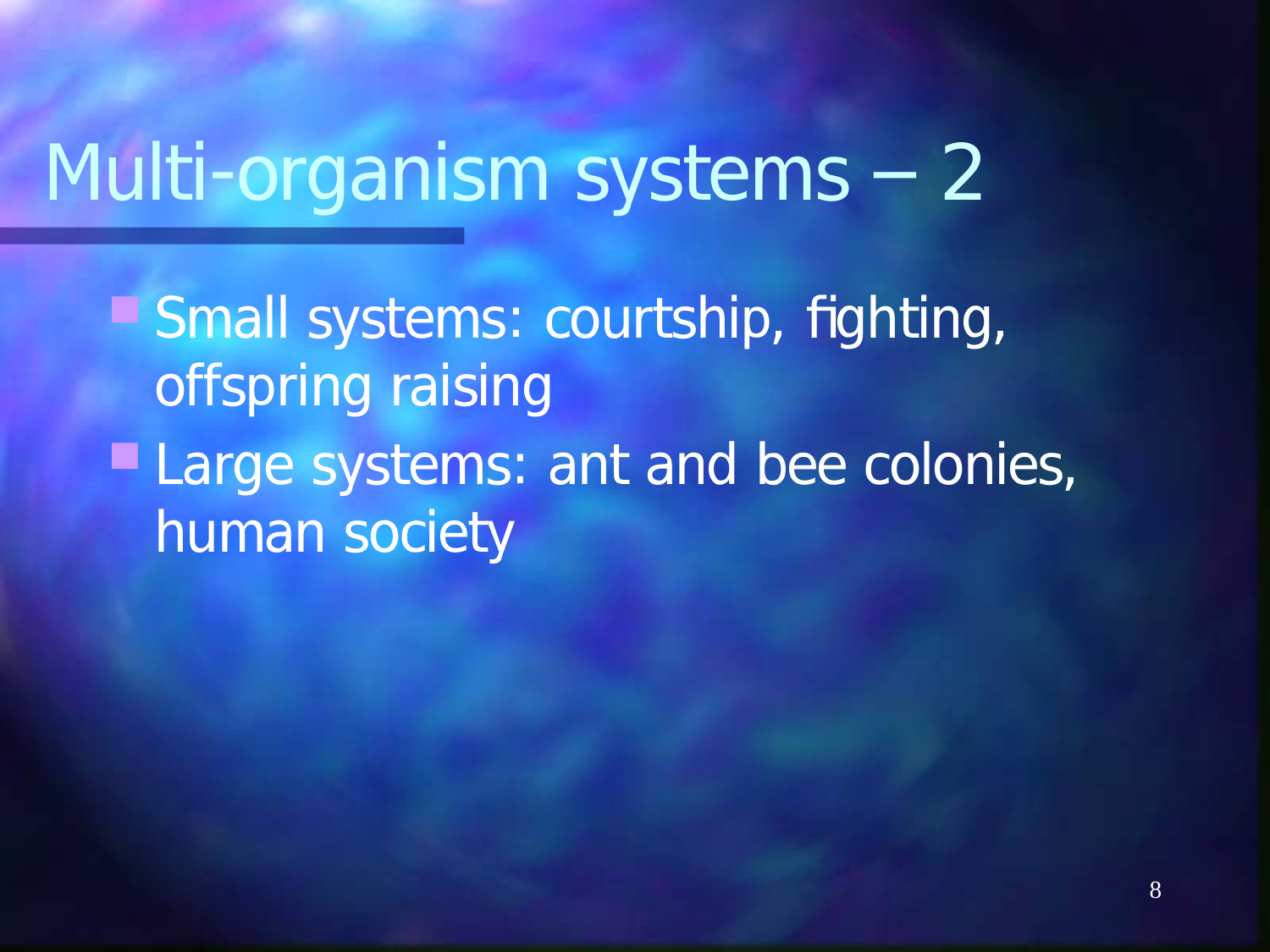

# Multi-organism systems – 2
Small systems: courtship, fighting, offspring raising
Large systems: ant and bee colonies, human society
8